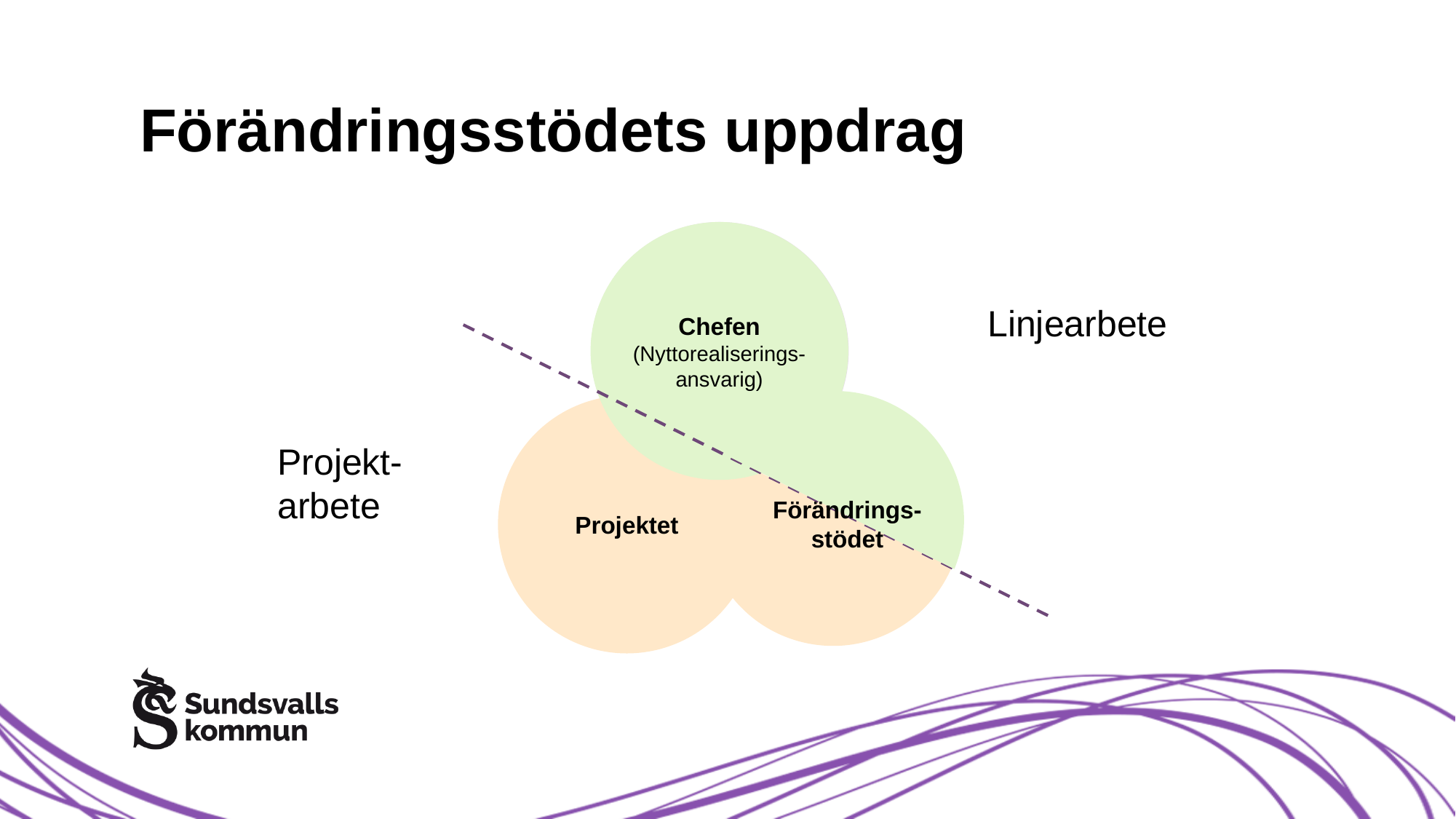

# Förändringsstödets uppdrag

Chefen
(Nyttorealiserings-ansvarig)
Linjearbete

Projektet
Projekt-
arbete
Förändrings-
stödet